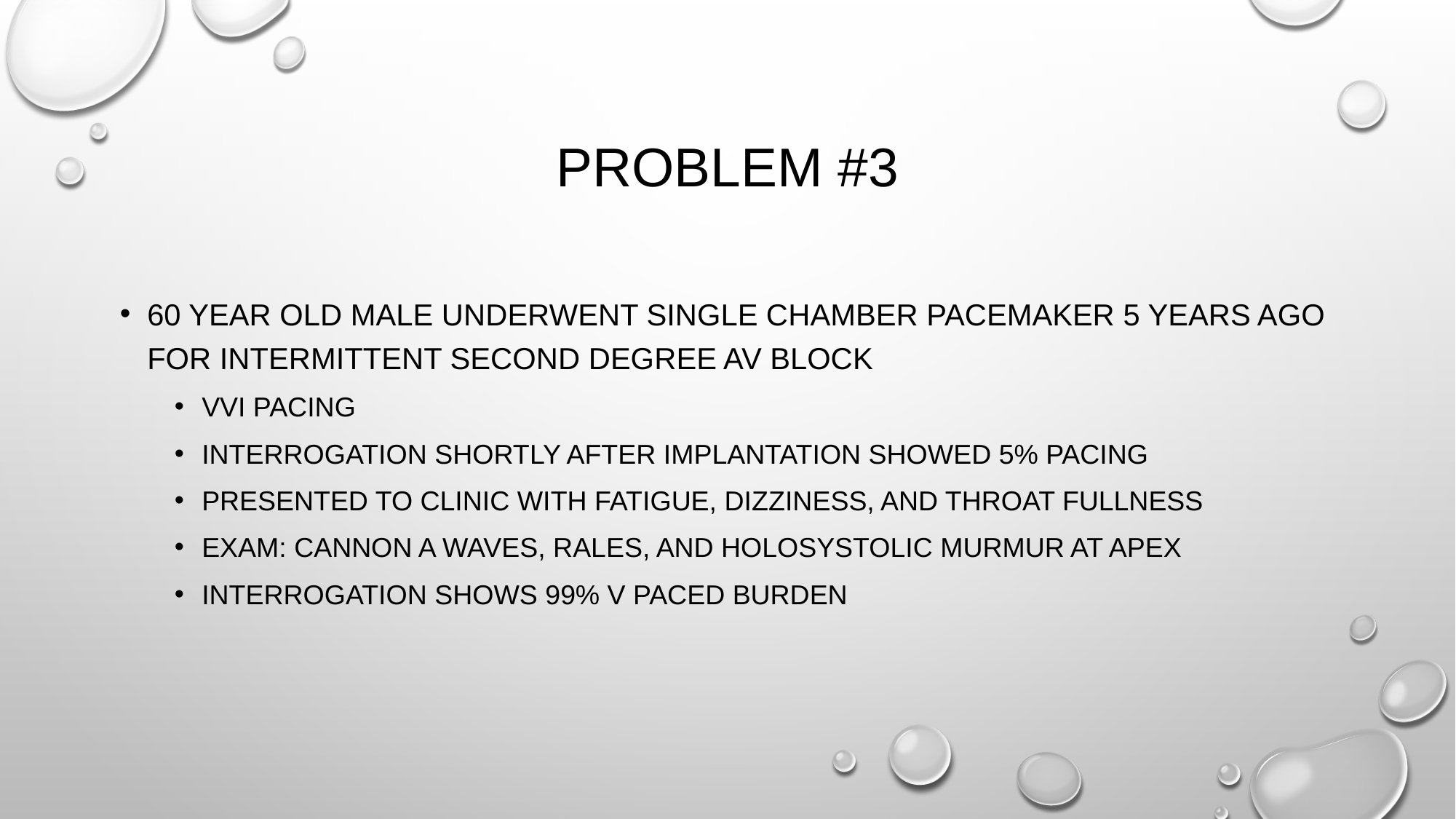

# Problem #3
60 year old male underwent single chamber pacemaker 5 years ago for intermittent second degree AV block
Vvi pacing
Interrogation shortly after implantation showed 5% pacing
Presented to clinic with fatigue, dizziness, and throat fullness
Exam: cannon A waves, rales, and holosystolic murmur at apex
Interrogation shows 99% V paced burden